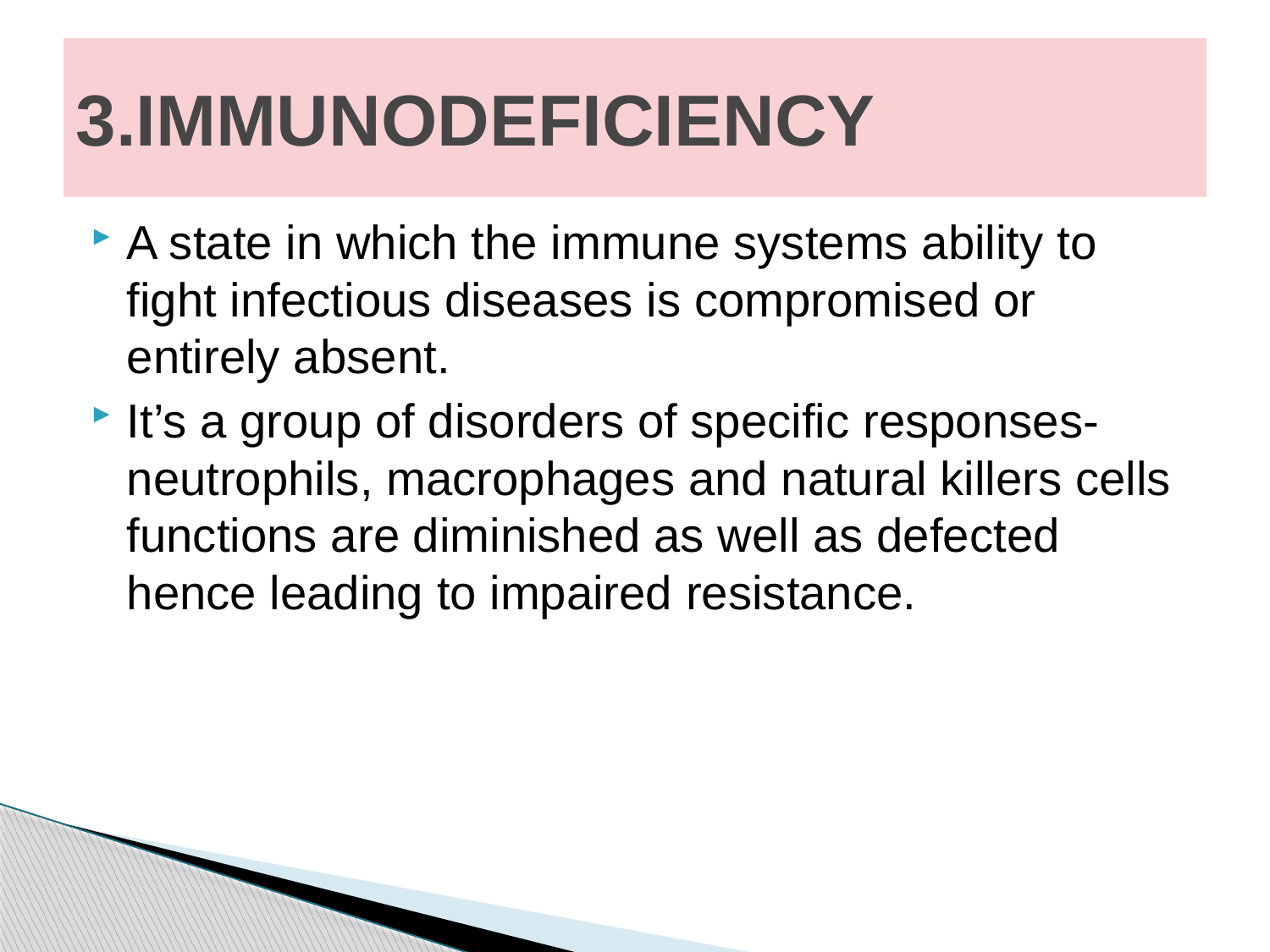

# 3.IMMUNODEFICIENCY
A state in which the immune systems ability to fight infectious diseases is compromised or entirely absent.
It’s a group of disorders of specific responses- neutrophils, macrophages and natural killers cells functions are diminished as well as defected hence leading to impaired resistance.